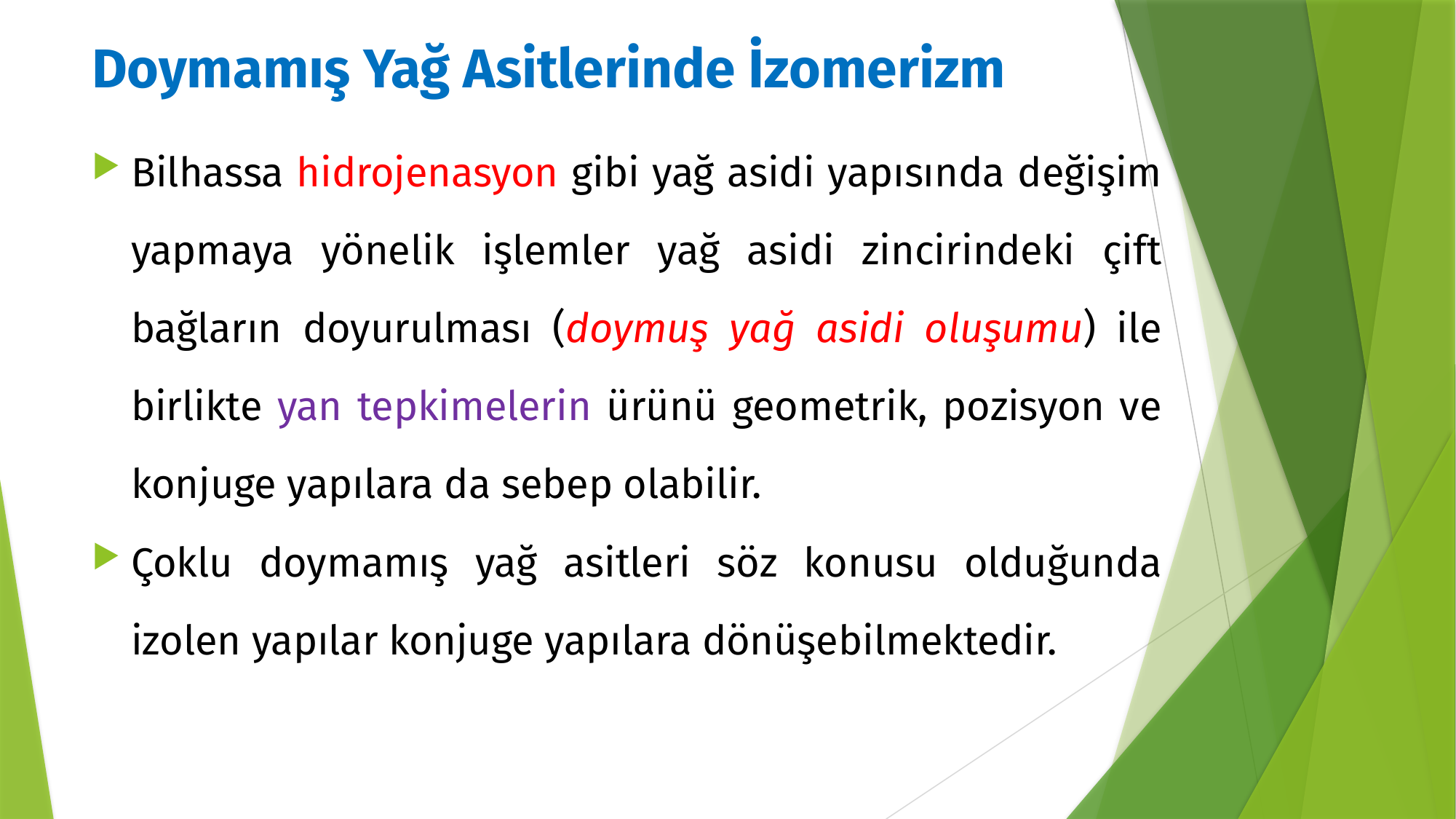

Doymamış Yağ Asitlerinde İzomerizm
Bilhassa hidrojenasyon gibi yağ asidi yapısında değişim yapmaya yönelik işlemler yağ asidi zincirindeki çift bağların doyurulması (doymuş yağ asidi oluşumu) ile birlikte yan tepkimelerin ürünü geometrik, pozisyon ve konjuge yapılara da sebep olabilir.
Çoklu doymamış yağ asitleri söz konusu olduğunda izolen yapılar konjuge yapılara dönüşebilmektedir.